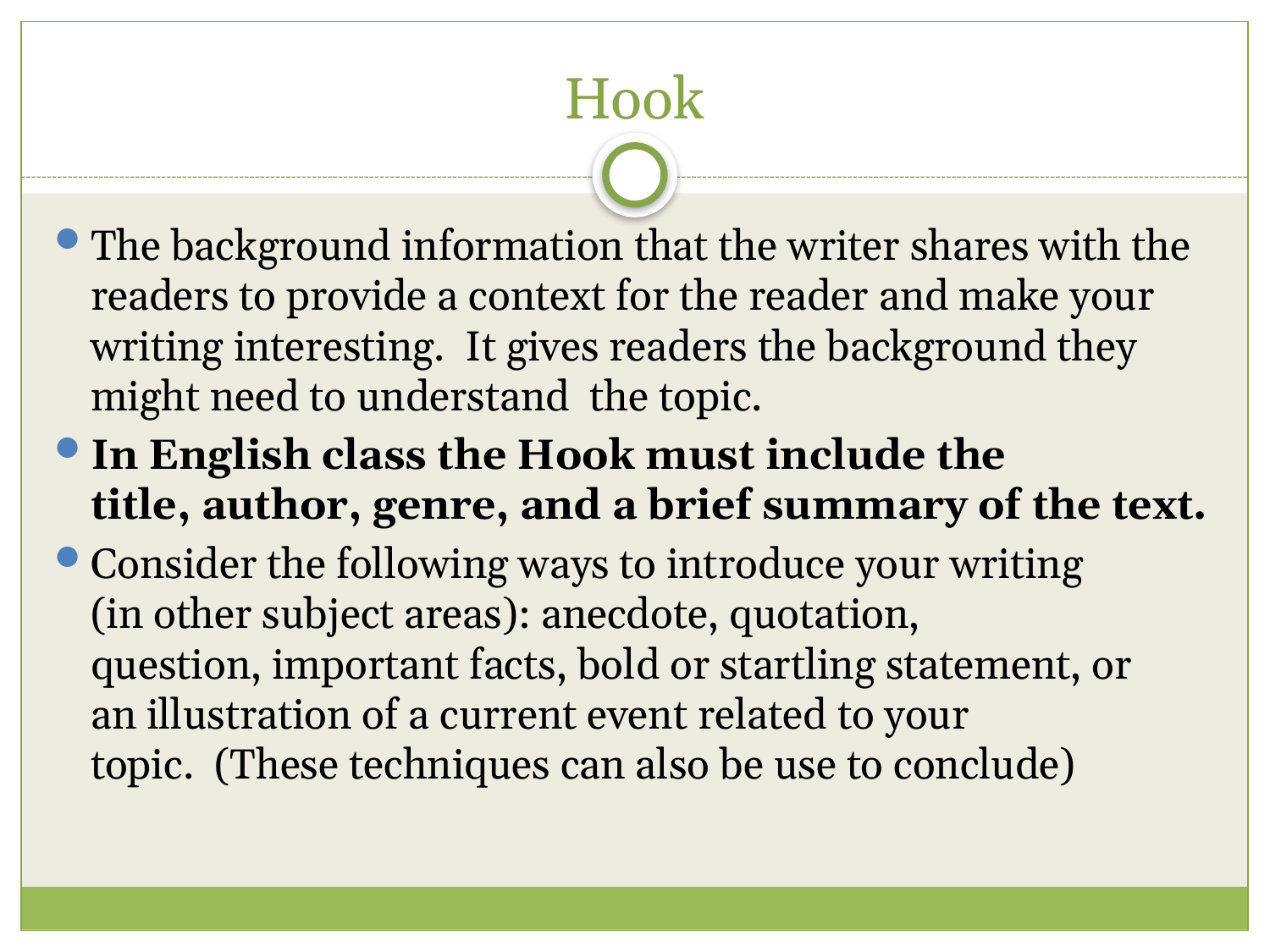

# Hook
The background information that the writer shares with the readers to provide a context for the reader and make your writing interesting.  It gives readers the background they might need to understand  the topic.
In English class the Hook must include the title, author, genre, and a brief summary of the text.
Consider the following ways to introduce your writing (in other subject areas): anecdote, quotation, question, important facts, bold or startling statement, or an illustration of a current event related to your topic.  (These techniques can also be use to conclude)